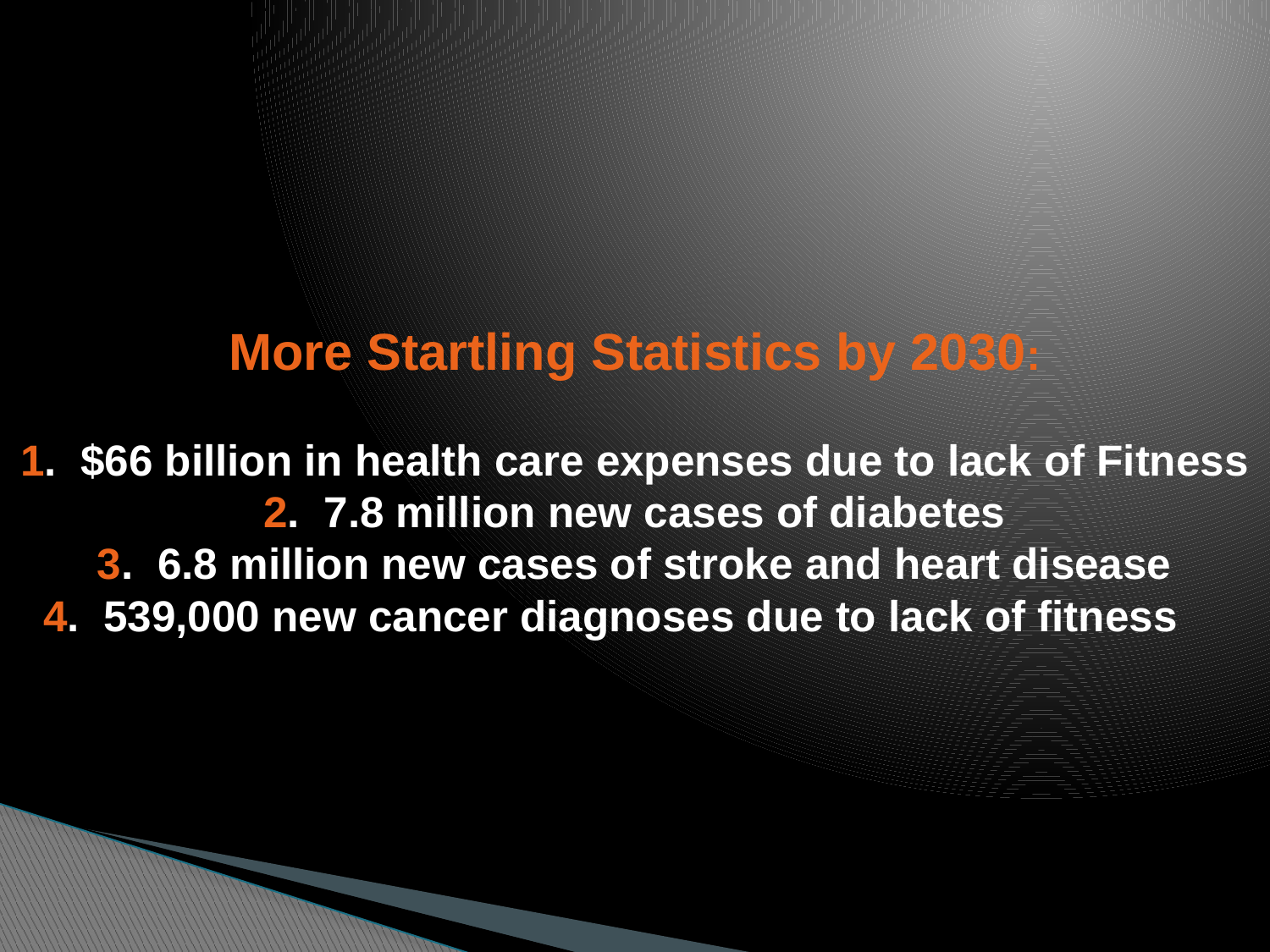

# More Startling Statistics by 2030: 1.  $66 billion in health care expenses due to lack of Fitness 2.  7.8 million new cases of diabetes 3.  6.8 million new cases of stroke and heart disease 4.  539,000 new cancer diagnoses due to lack of fitness